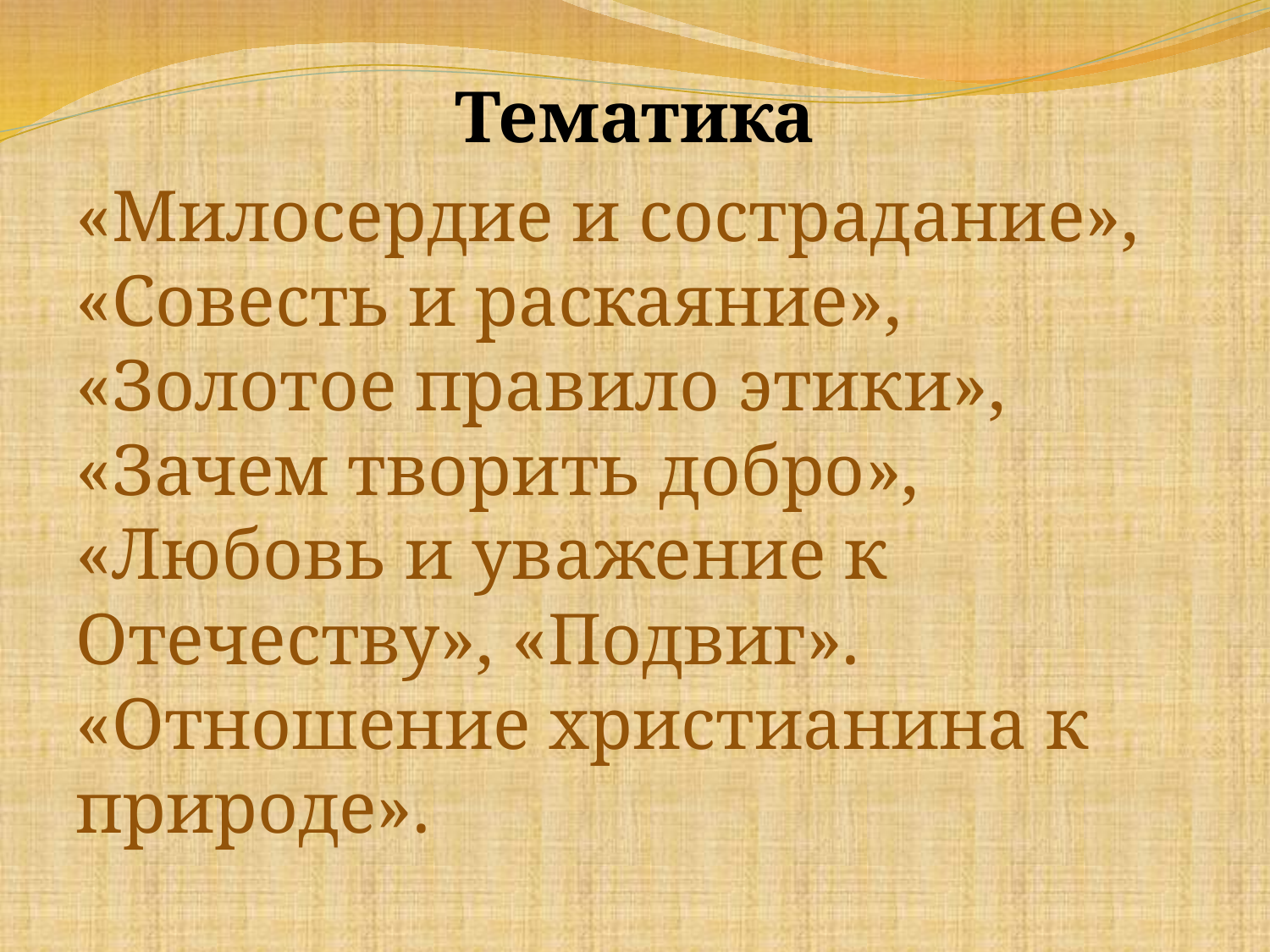

Тематика
«Милосердие и сострадание», «Совесть и раскаяние», «Золотое правило этики», «Зачем творить добро», «Любовь и уважение к Отечеству», «Подвиг».  «Отношение христианина к природе».
#